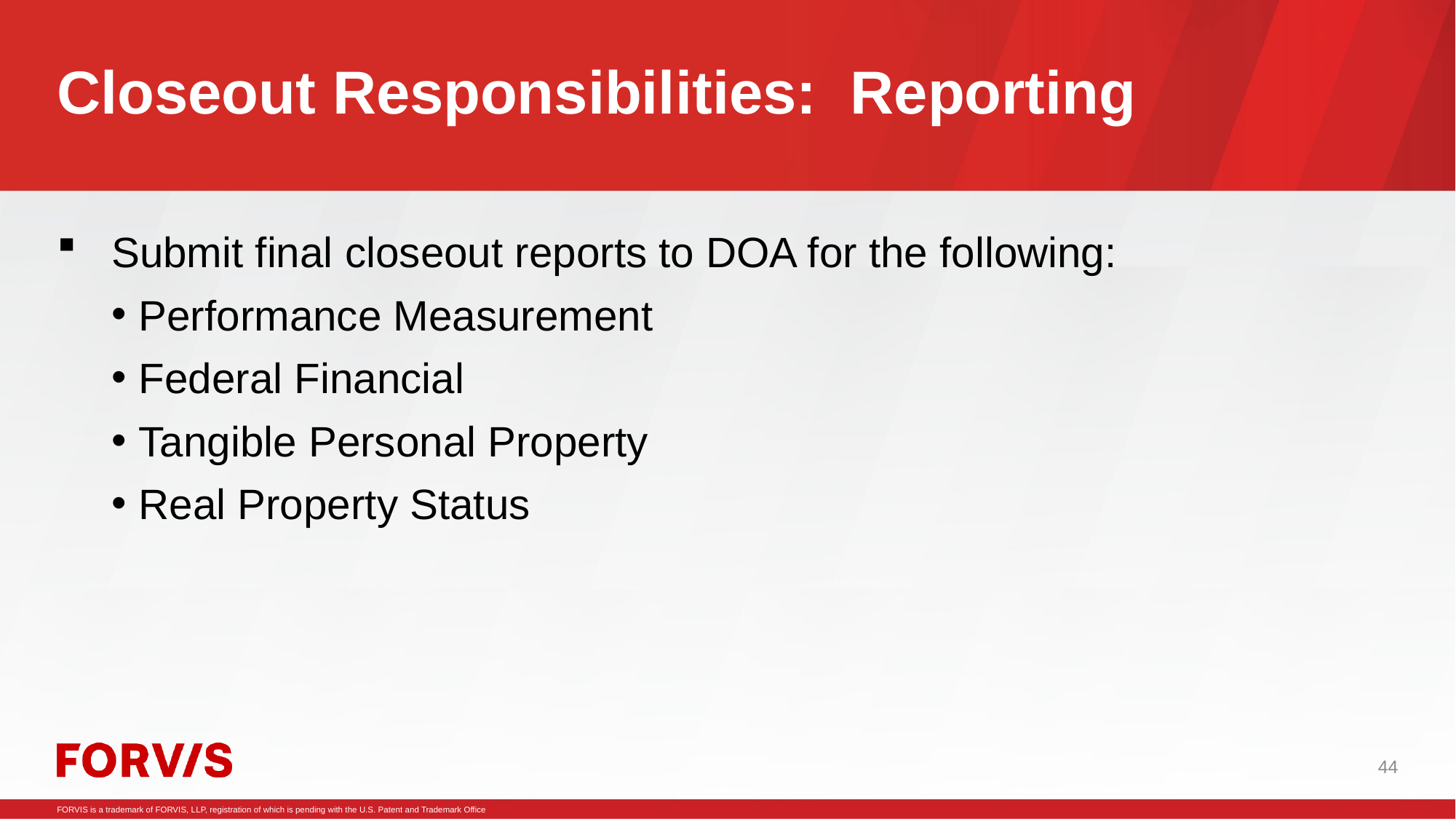

# Closeout Responsibilities:  Reporting
Submit final closeout reports to DOA for the following:
Performance Measurement
Federal Financial
Tangible Personal Property
Real Property Status

44